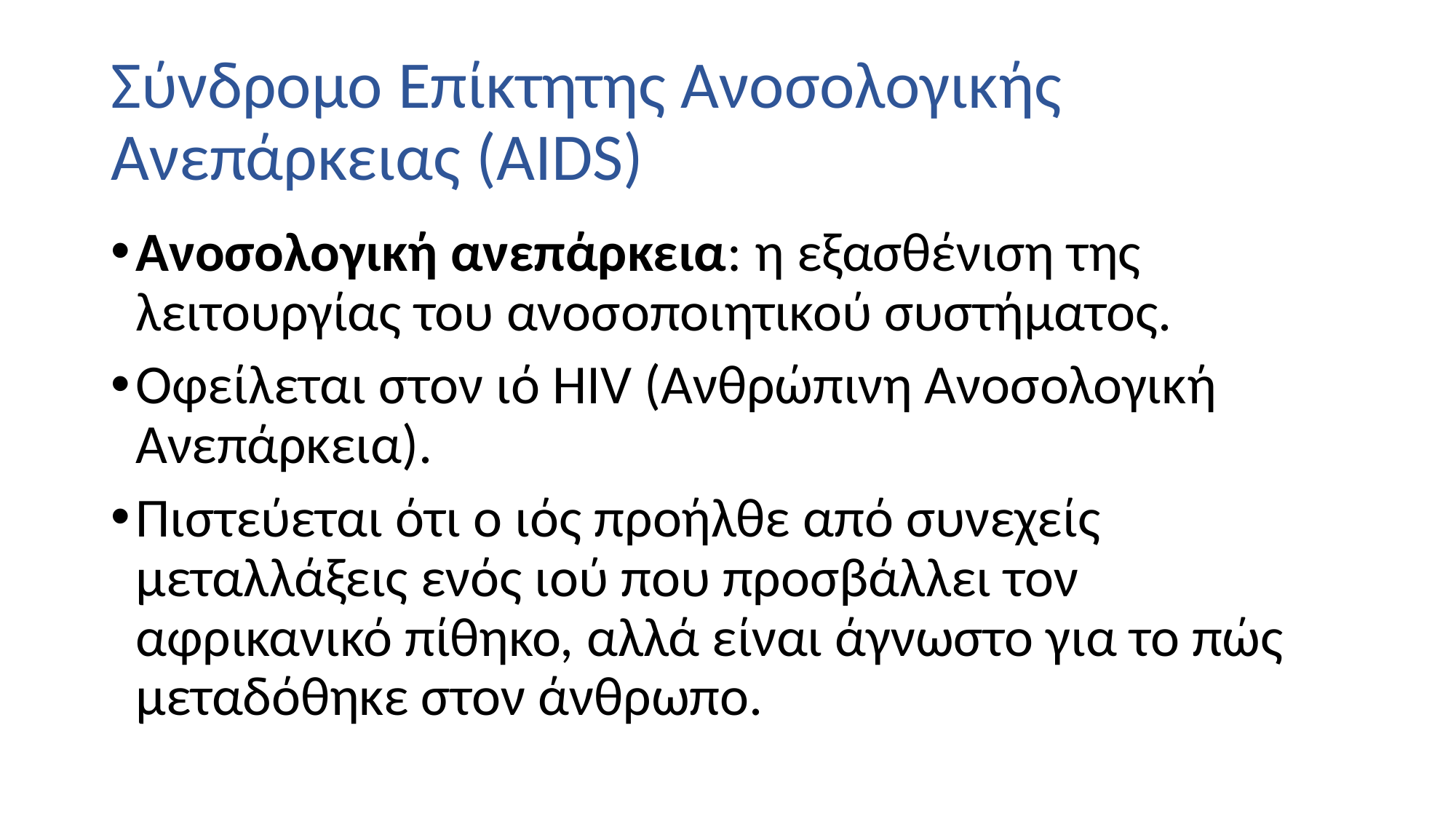

# Σύνδρομο Επίκτητης Ανοσολογικής Ανεπάρκειας (AIDS)
Ανοσολογική ανεπάρκεια: η εξασθένιση της λειτουργίας του ανοσοποιητικού συστήματος.
Οφείλεται στον ιό HIV (Ανθρώπινη Ανοσολογική Ανεπάρκεια).
Πιστεύεται ότι ο ιός προήλθε από συνεχείς μεταλλάξεις ενός ιού που προσβάλλει τον αφρικανικό πίθηκο, αλλά είναι άγνωστο για το πώς μεταδόθηκε στον άνθρωπο.